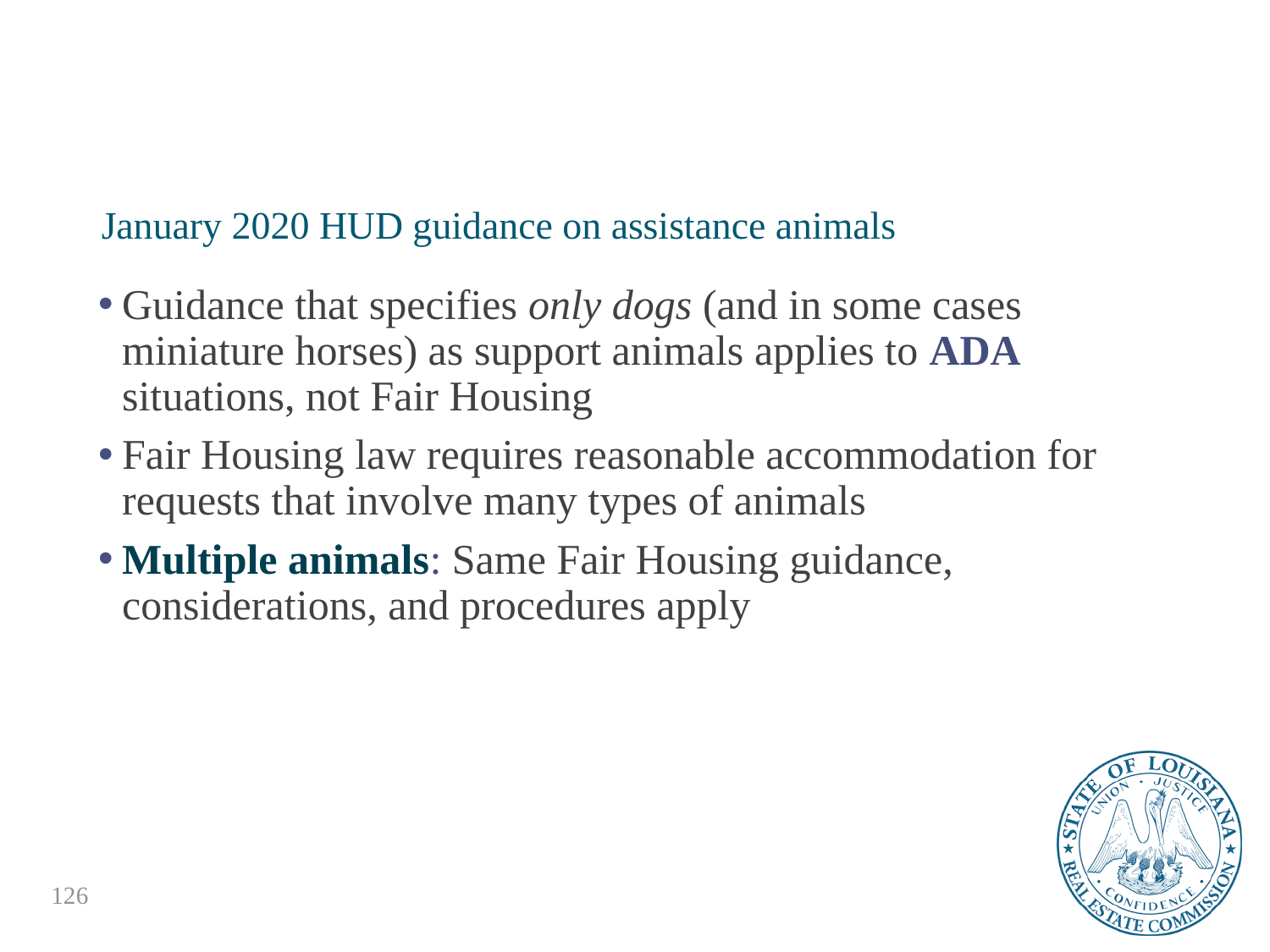

January 2020 HUD guidance on assistance animals
Guidance that specifies only dogs (and in some cases miniature horses) as support animals applies to ADA situations, not Fair Housing
Fair Housing law requires reasonable accommodation for requests that involve many types of animals
Multiple animals: Same Fair Housing guidance, considerations, and procedures apply

126